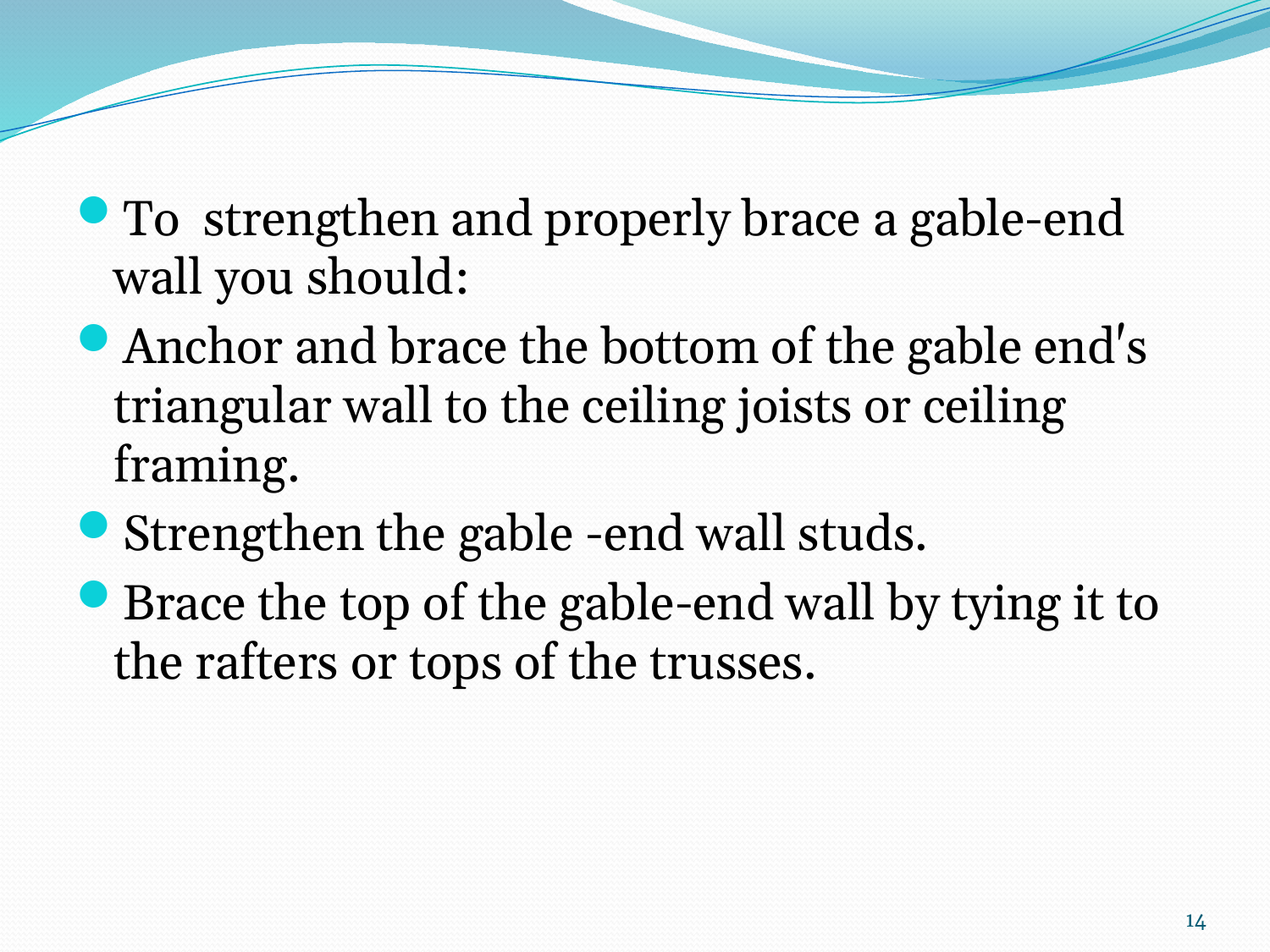

To  strengthen and properly brace a gable-end wall you should:
Anchor and brace the bottom of the gable end's triangular wall to the ceiling joists or ceiling framing.
Strengthen the gable -end wall studs.
Brace the top of the gable-end wall by tying it to the rafters or tops of the trusses.

14